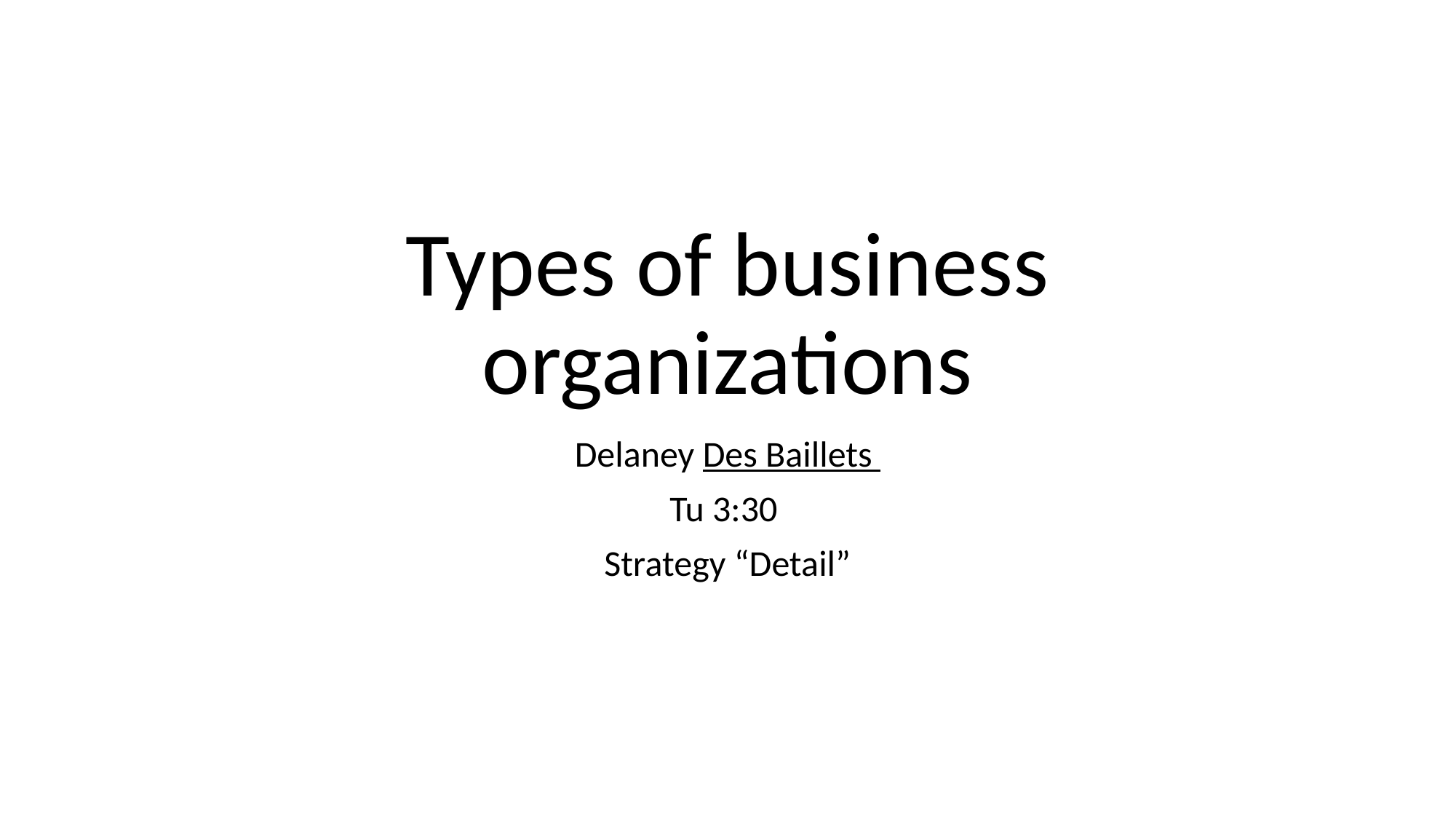

# Types of business organizations
Delaney Des Baillets
Tu 3:30
Strategy “Detail”